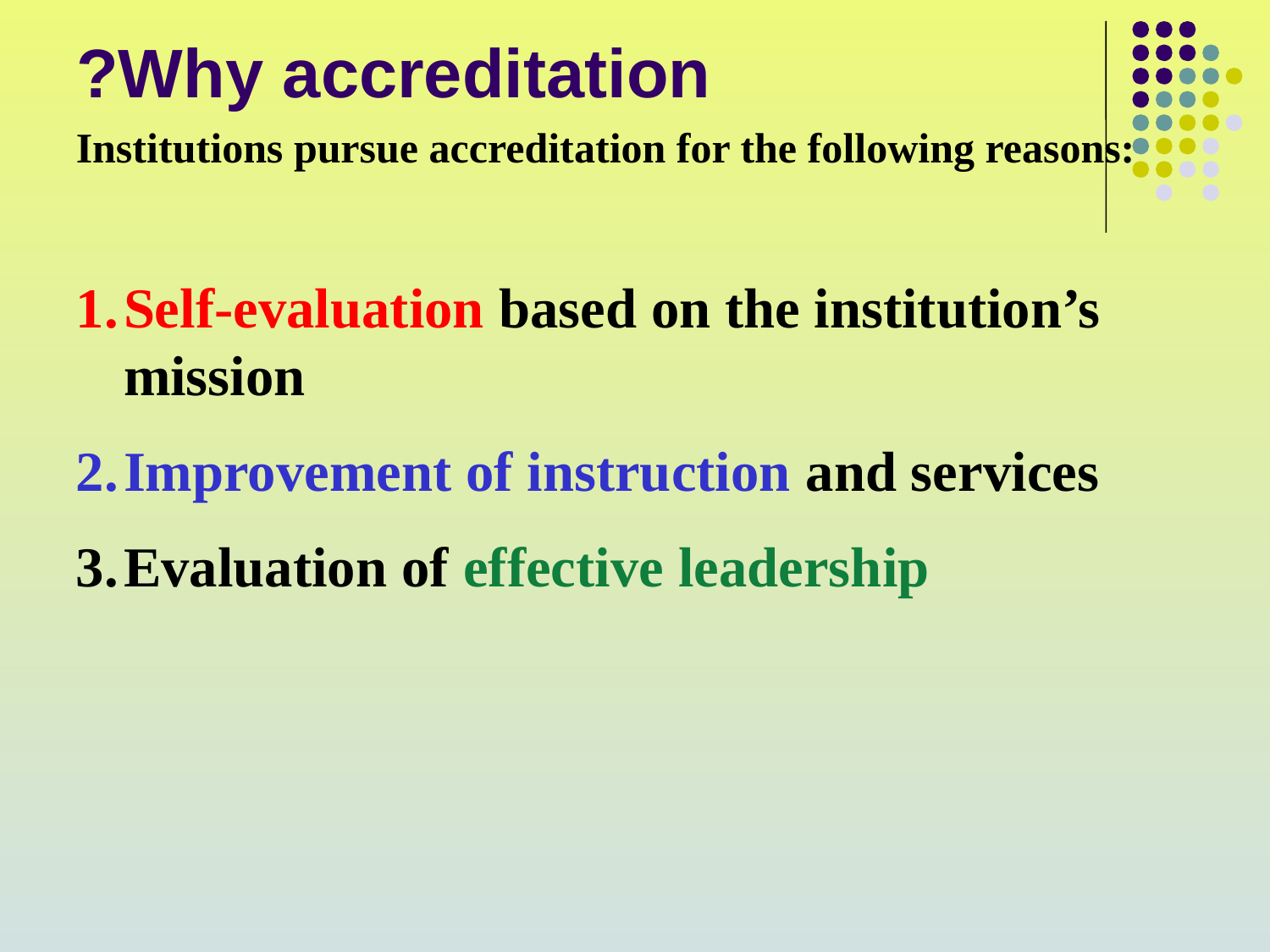

Why accreditation?

Institutions pursue accreditation for the following reasons:

Self-evaluation based on the institution’s mission
Improvement of instruction and services
Evaluation of effective leadership